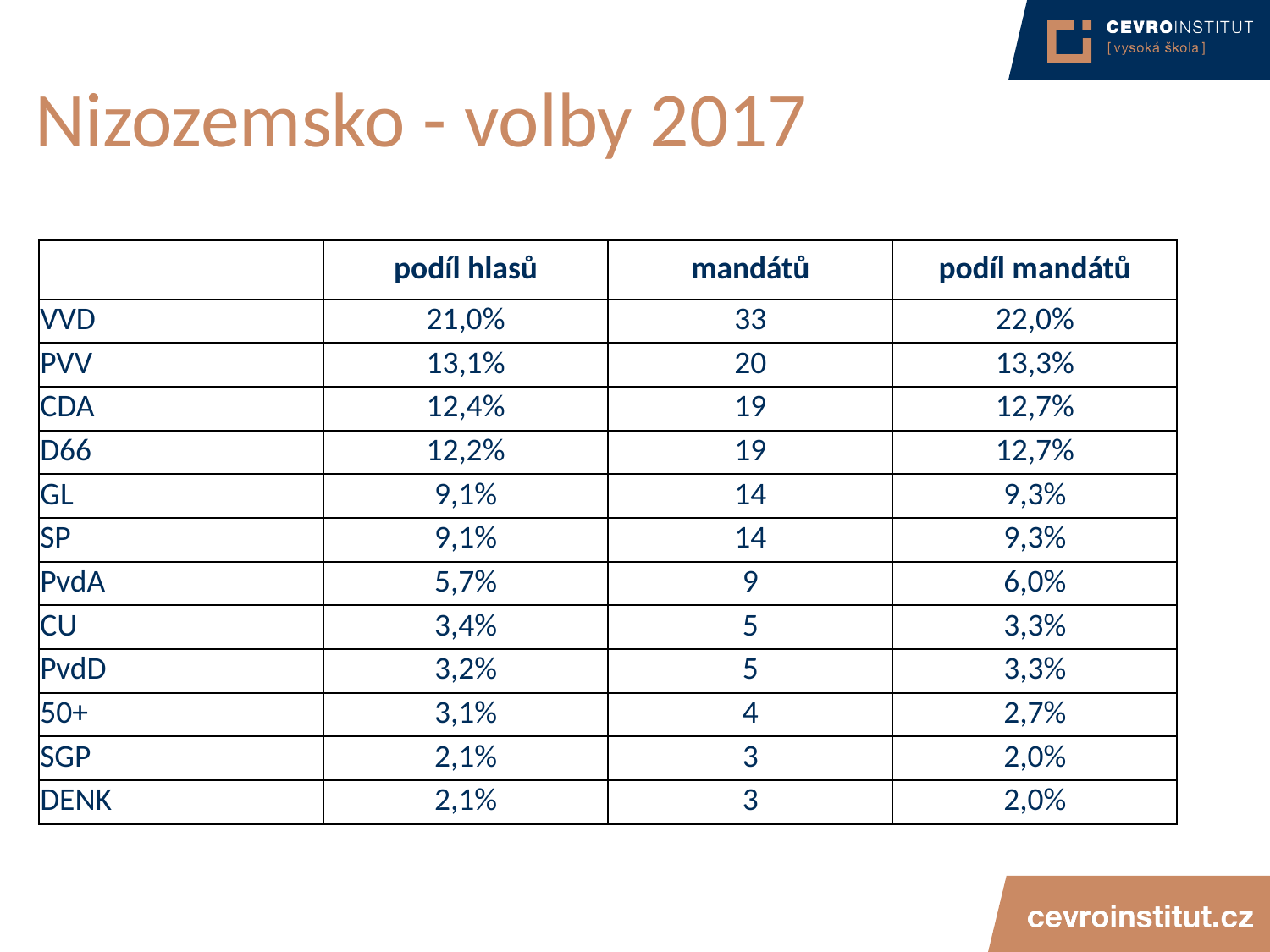

# Nizozemsko - volby 2017
|  | podíl hlasů | mandátů | podíl mandátů |
| --- | --- | --- | --- |
| VVD | 21,0% | 33 | 22,0% |
| PVV | 13,1% | 20 | 13,3% |
| CDA | 12,4% | 19 | 12,7% |
| D66 | 12,2% | 19 | 12,7% |
| GL | 9,1% | 14 | 9,3% |
| SP | 9,1% | 14 | 9,3% |
| PvdA | 5,7% | 9 | 6,0% |
| CU | 3,4% | 5 | 3,3% |
| PvdD | 3,2% | 5 | 3,3% |
| 50+ | 3,1% | 4 | 2,7% |
| SGP | 2,1% | 3 | 2,0% |
| DENK | 2,1% | 3 | 2,0% |